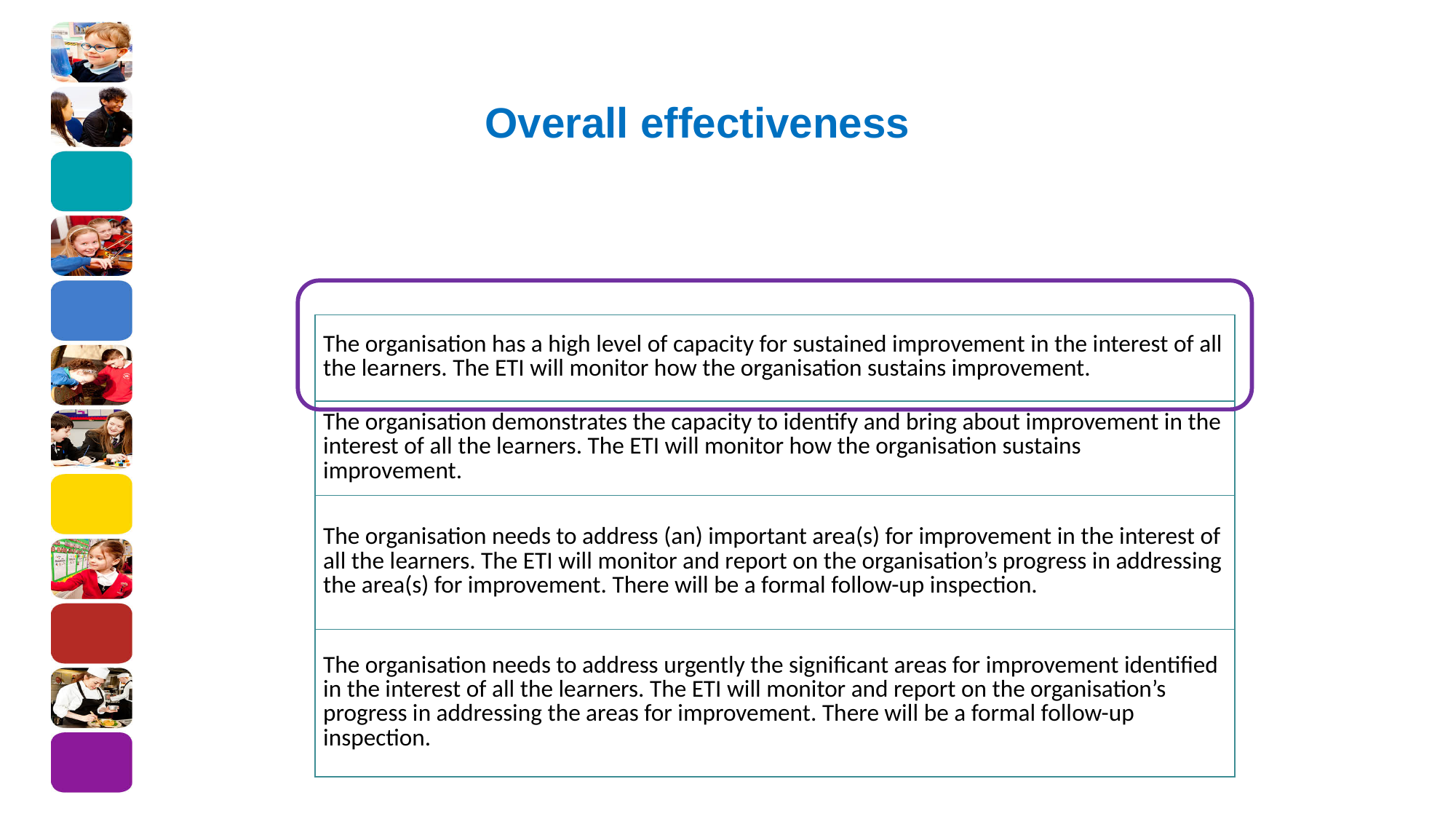

# Overall effectiveness

| The organisation has a high level of capacity for sustained improvement in the interest of all the learners. The ETI will monitor how the organisation sustains improvement. |
| --- |
| The organisation demonstrates the capacity to identify and bring about improvement in the interest of all the learners. The ETI will monitor how the organisation sustains improvement. |
| The organisation needs to address (an) important area(s) for improvement in the interest of all the learners. The ETI will monitor and report on the organisation’s progress in addressing the area(s) for improvement. There will be a formal follow-up inspection. |
| The organisation needs to address urgently the significant areas for improvement identified in the interest of all the learners. The ETI will monitor and report on the organisation’s progress in addressing the areas for improvement. There will be a formal follow-up inspection. |